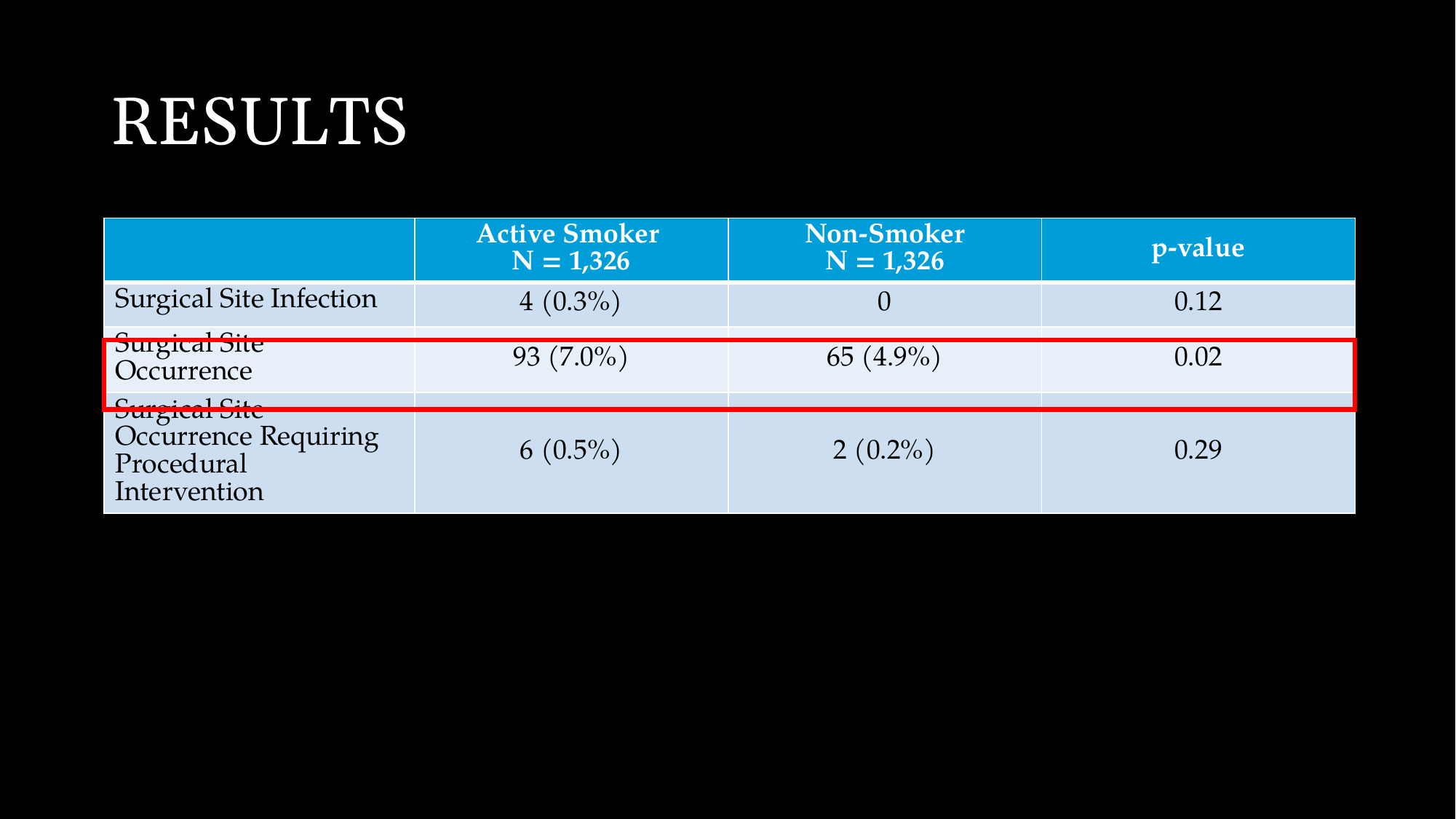

# RESULTS
|  | Active Smoker N = 1,326 | Non-Smoker N = 1,326 | p-value |
| --- | --- | --- | --- |
| Surgical Site Infection | 4 (0.3%) | 0 | 0.12 |
| Surgical Site Occurrence | 93 (7.0%) | 65 (4.9%) | 0.02 |
| Surgical Site Occurrence Requiring Procedural Intervention | 6 (0.5%) | 2 (0.2%) | 0.29 |